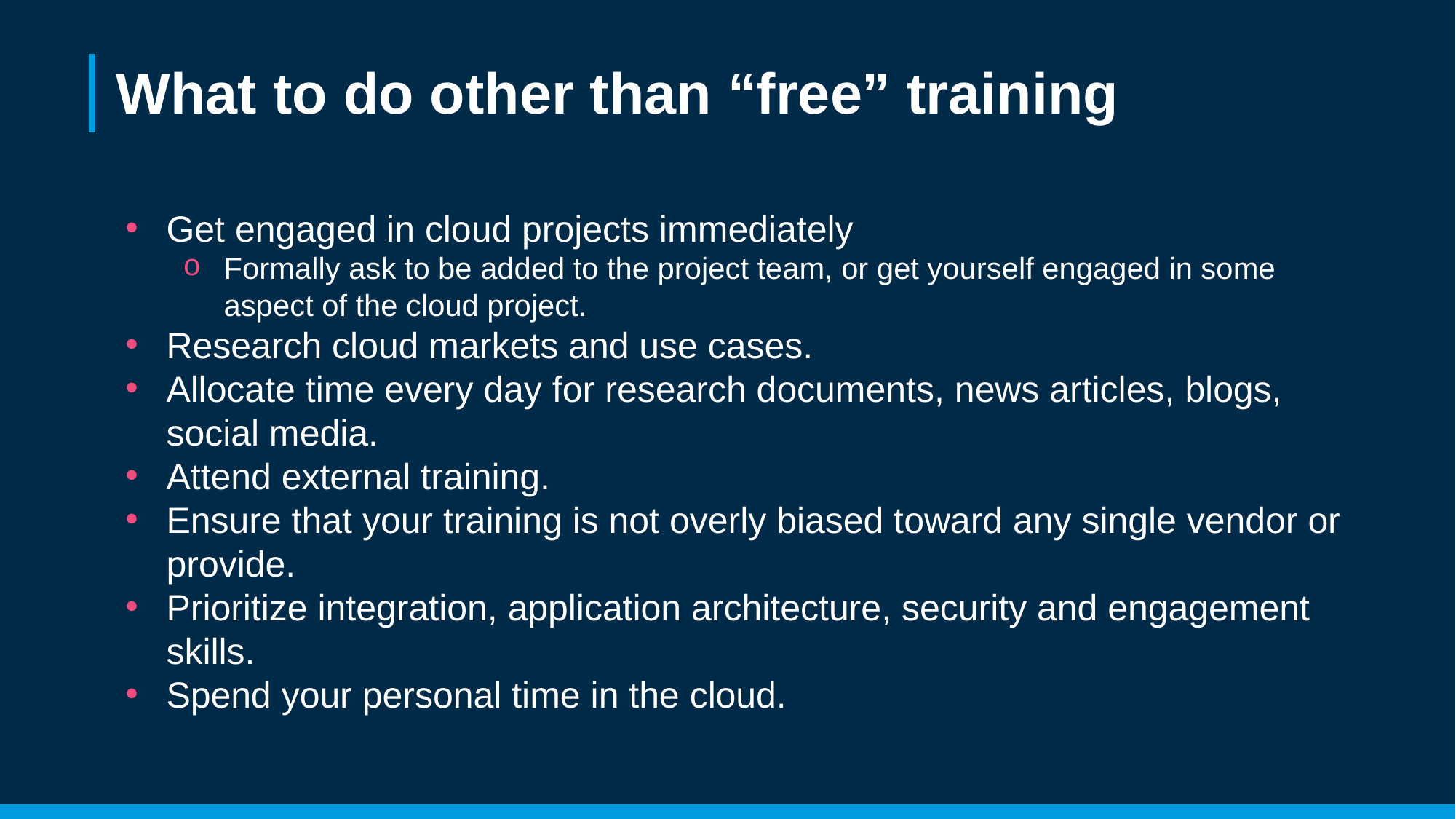

# What to do other than “free” training
Get engaged in cloud projects immediately
Formally ask to be added to the project team, or get yourself engaged in some aspect of the cloud project.
Research cloud markets and use cases.
Allocate time every day for research documents, news articles, blogs, social media.
Attend external training.
Ensure that your training is not overly biased toward any single vendor or provide.
Prioritize integration, application architecture, security and engagement skills.
Spend your personal time in the cloud.